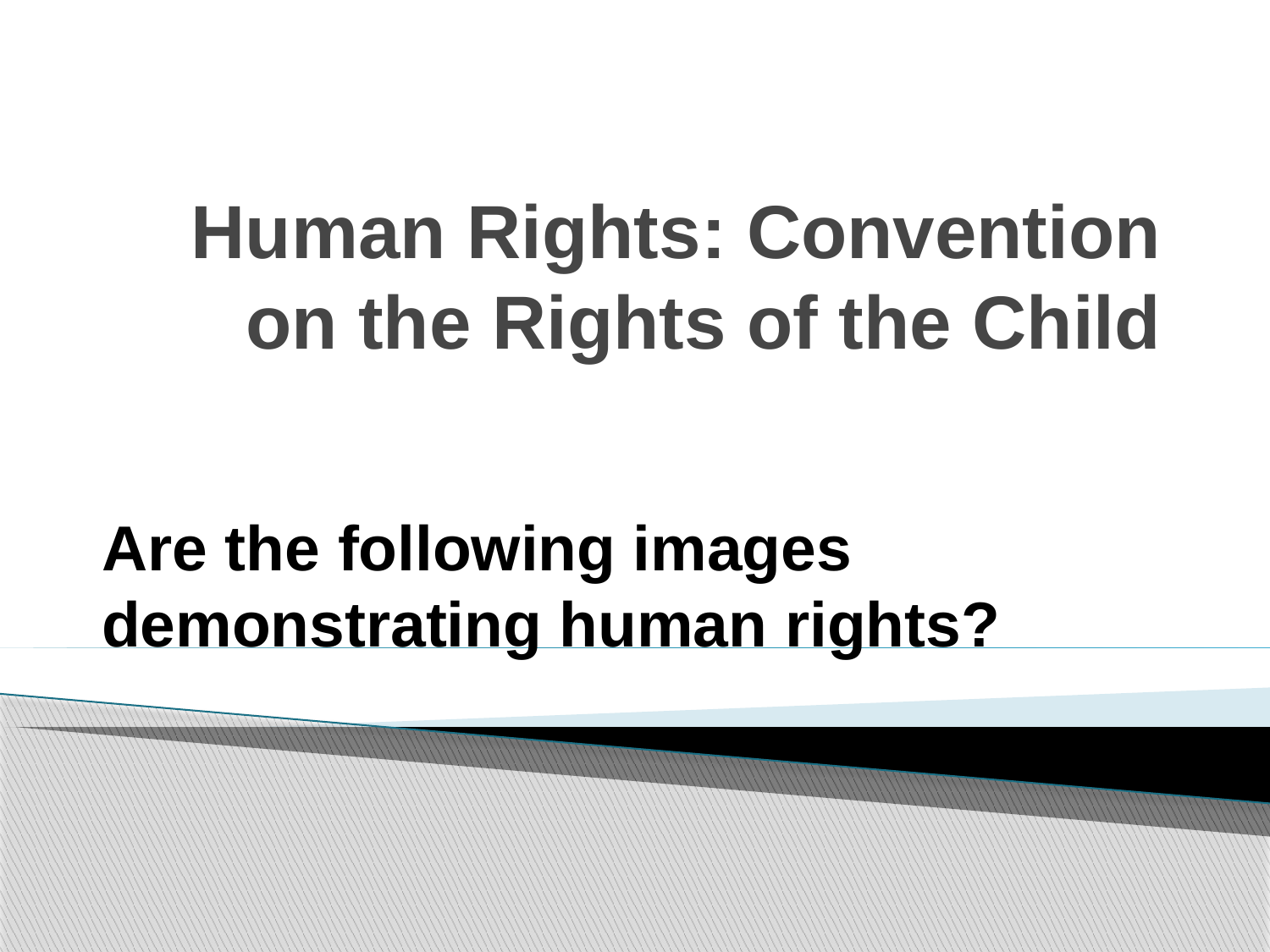

# Human Rights: Convention on the Rights of the Child
Are the following images demonstrating human rights?